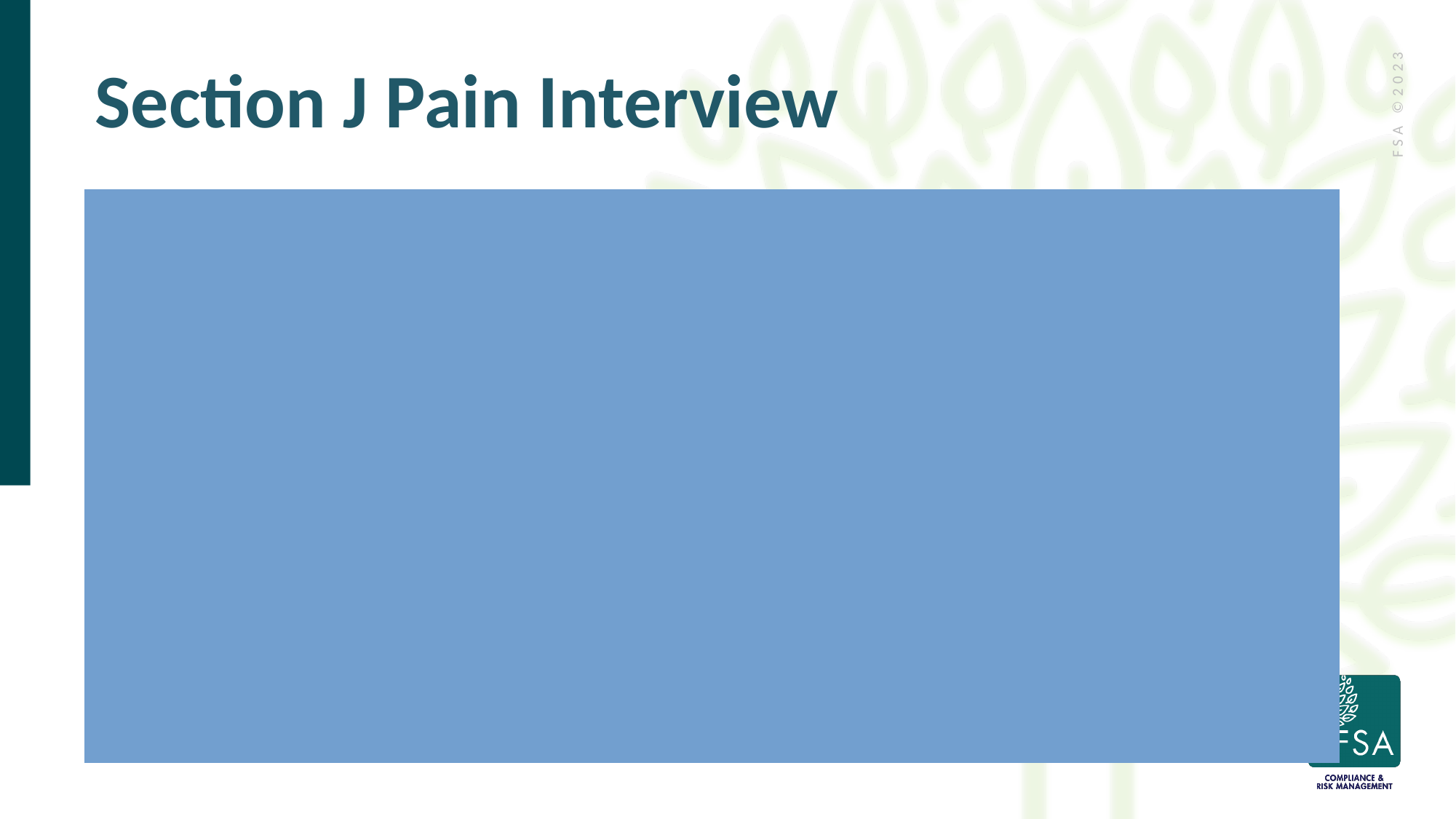

# Section J Pain Interview
J0400 removed and replaced with J0410 – “How much of the time have you experienced pain or hurting in the last 5 days?”
J0500 removed and replaced with J05110 – “Over the past 5 days, how much of the time has pain made it hard for you to sleep at night?”
J0600 removed and replaced with J0520 – “Over the past 5 days, how often have you limited your participation in rehab therapy sessions due to pain?”
J0530 new – “Over the past 5 days, how often have you limited your day-to-day activities because of pain?”